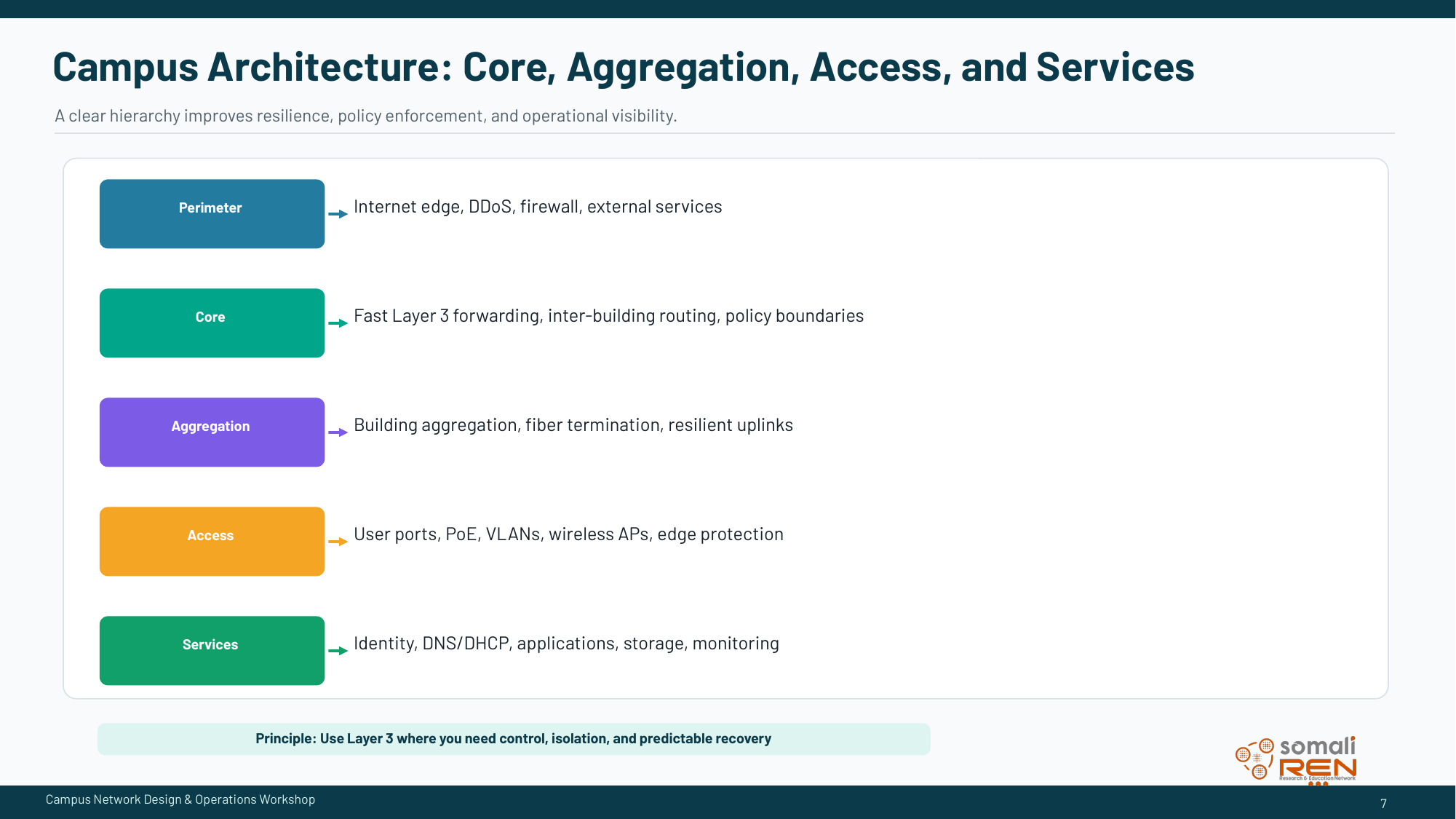

Campus Architecture: Core, Aggregation, Access, and Services
A clear hierarchy improves resilience, policy enforcement, and operational visibility.

Internet edge, DDoS, firewall, external services
Perimeter

Fast Layer 3 forwarding, inter-building routing, policy boundaries
Core

Building aggregation, fiber termination, resilient uplinks
Aggregation

User ports, PoE, VLANs, wireless APs, edge protection
Access

Identity, DNS/DHCP, applications, storage, monitoring
Services

Principle: Use Layer 3 where you need control, isolation, and predictable recovery
7